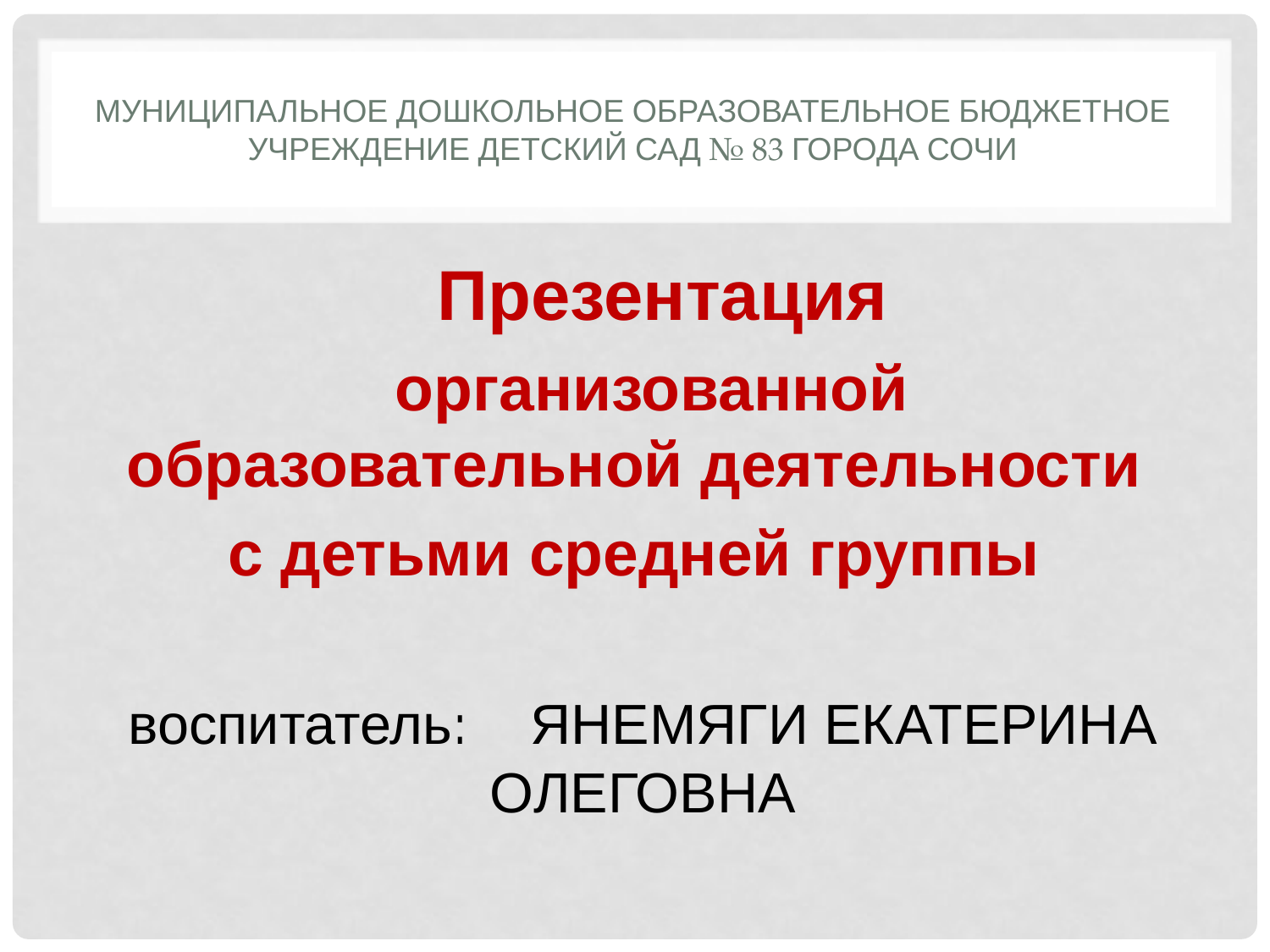

# Муниципальное дошкольное образовательное бюджетное учреждение детский сад № 83 города Сочи
  Презентация
 организованной образовательной деятельности
с детьми средней группы

воспитатель:    ЯНЕМЯГИ ЕКАТЕРИНА ОЛЕГОВНА